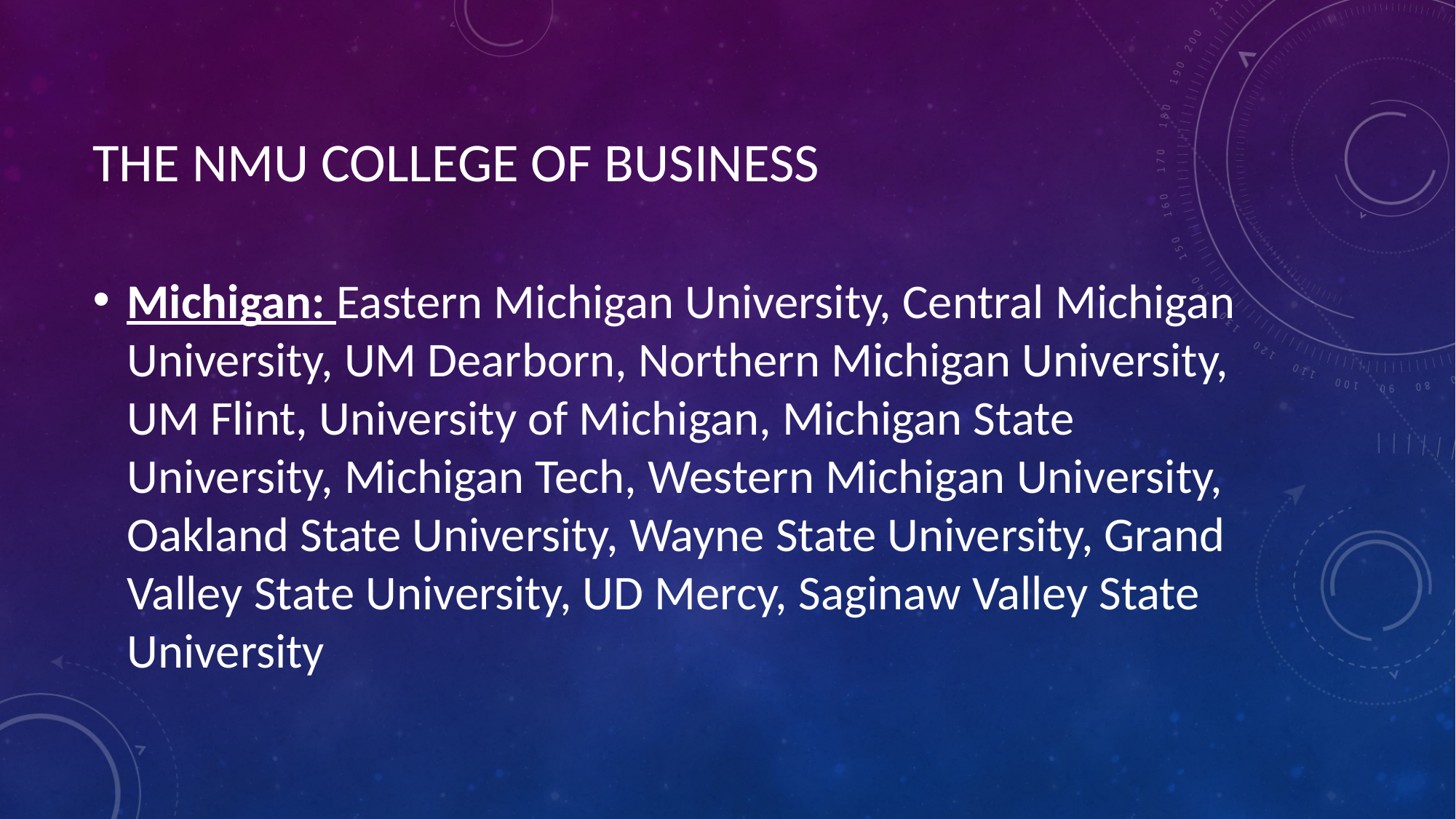

# The NMU College of Business
Michigan: Eastern Michigan University, Central Michigan University, UM Dearborn, Northern Michigan University, UM Flint, University of Michigan, Michigan State University, Michigan Tech, Western Michigan University, Oakland State University, Wayne State University, Grand Valley State University, UD Mercy, Saginaw Valley State University